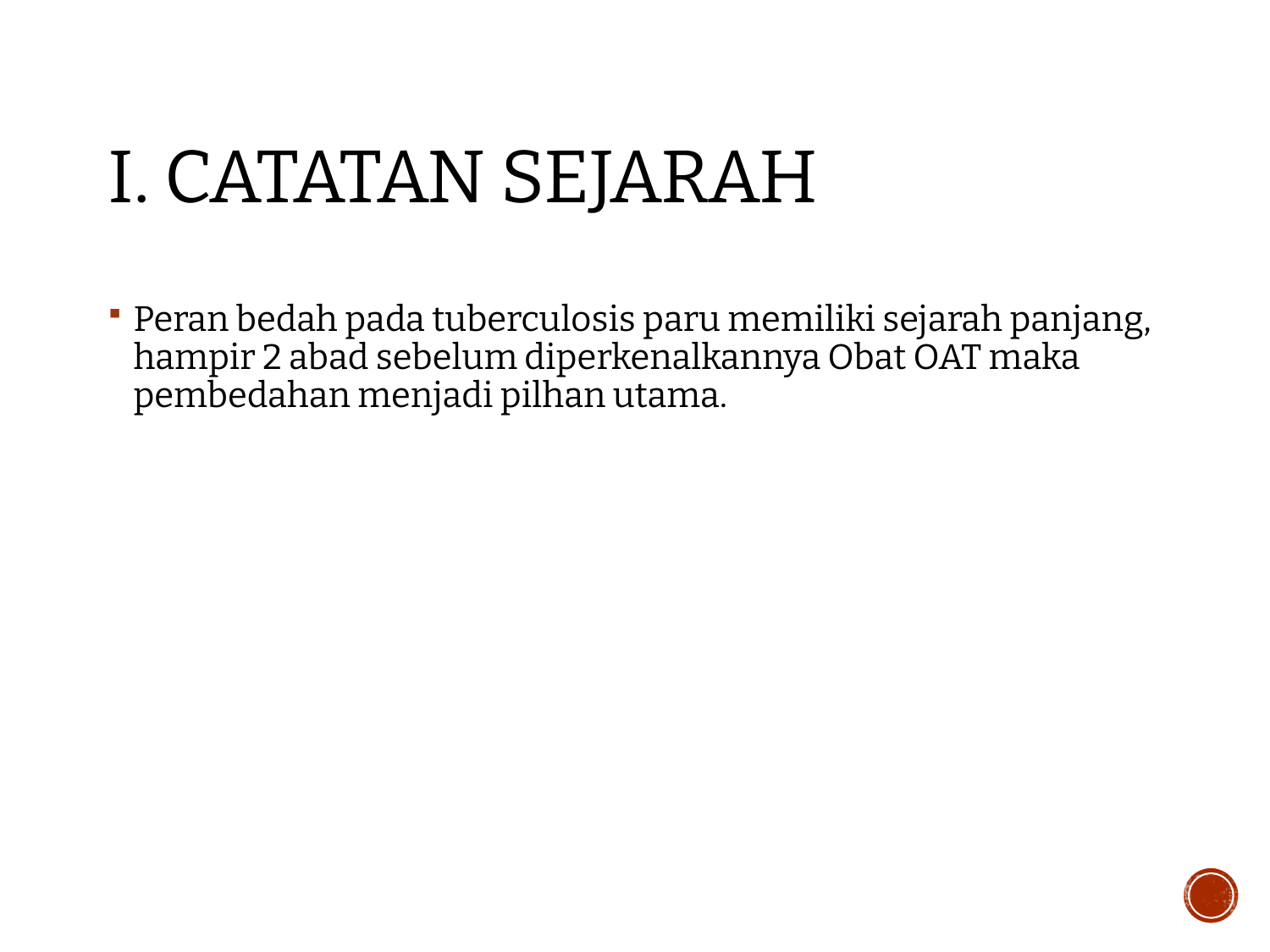

# I. CATATAN SEJARAH
Peran bedah pada tuberculosis paru memiliki sejarah panjang, hampir 2 abad sebelum diperkenalkannya Obat OAT maka pembedahan menjadi pilhan utama.